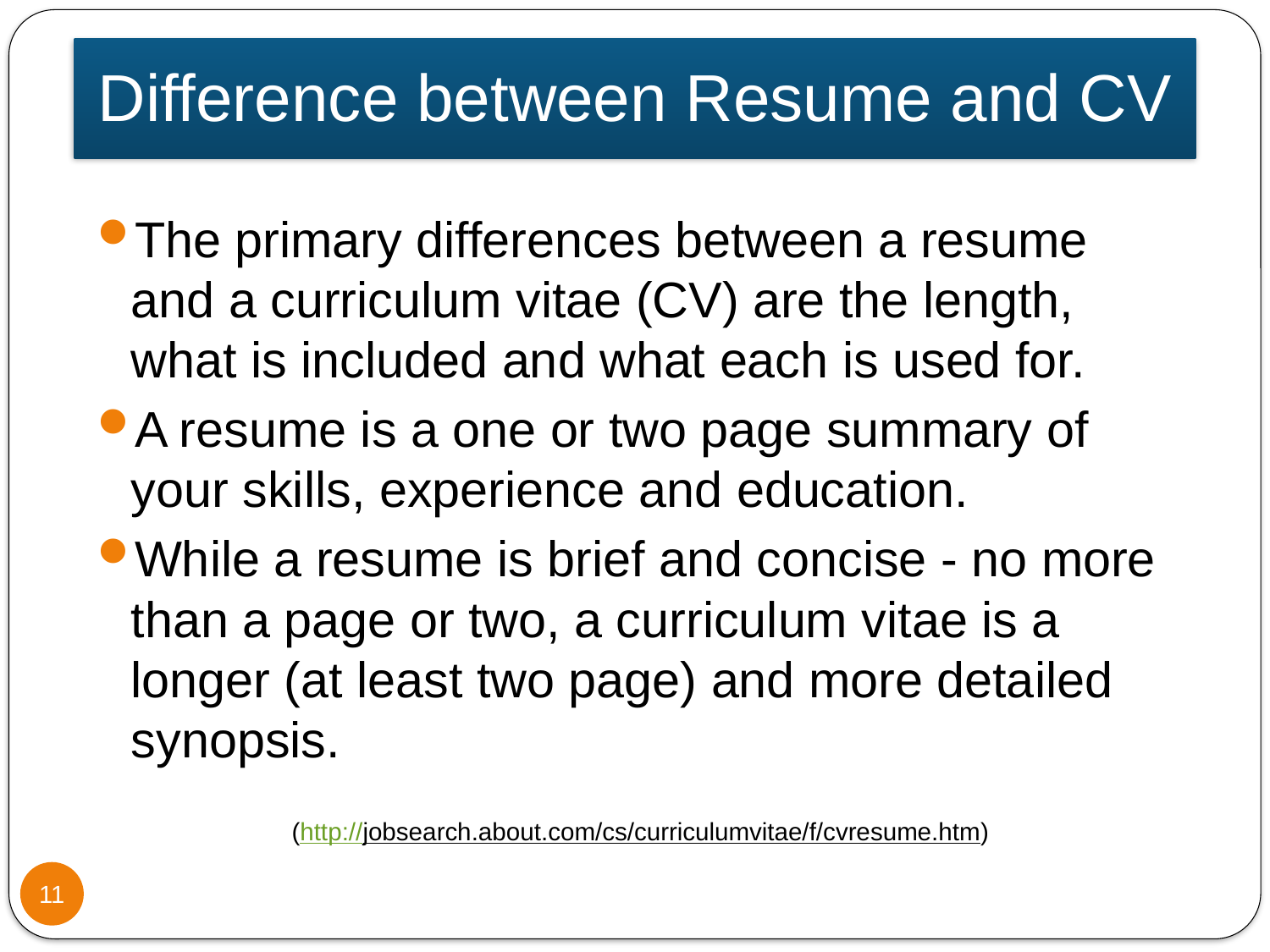

# Difference between Resume and CV
The primary differences between a resume and a curriculum vitae (CV) are the length, what is included and what each is used for.
A resume is a one or two page summary of your skills, experience and education.
While a resume is brief and concise - no more than a page or two, a curriculum vitae is a longer (at least two page) and more detailed synopsis.

(http://jobsearch.about.com/cs/curriculumvitae/f/cvresume.htm)
11